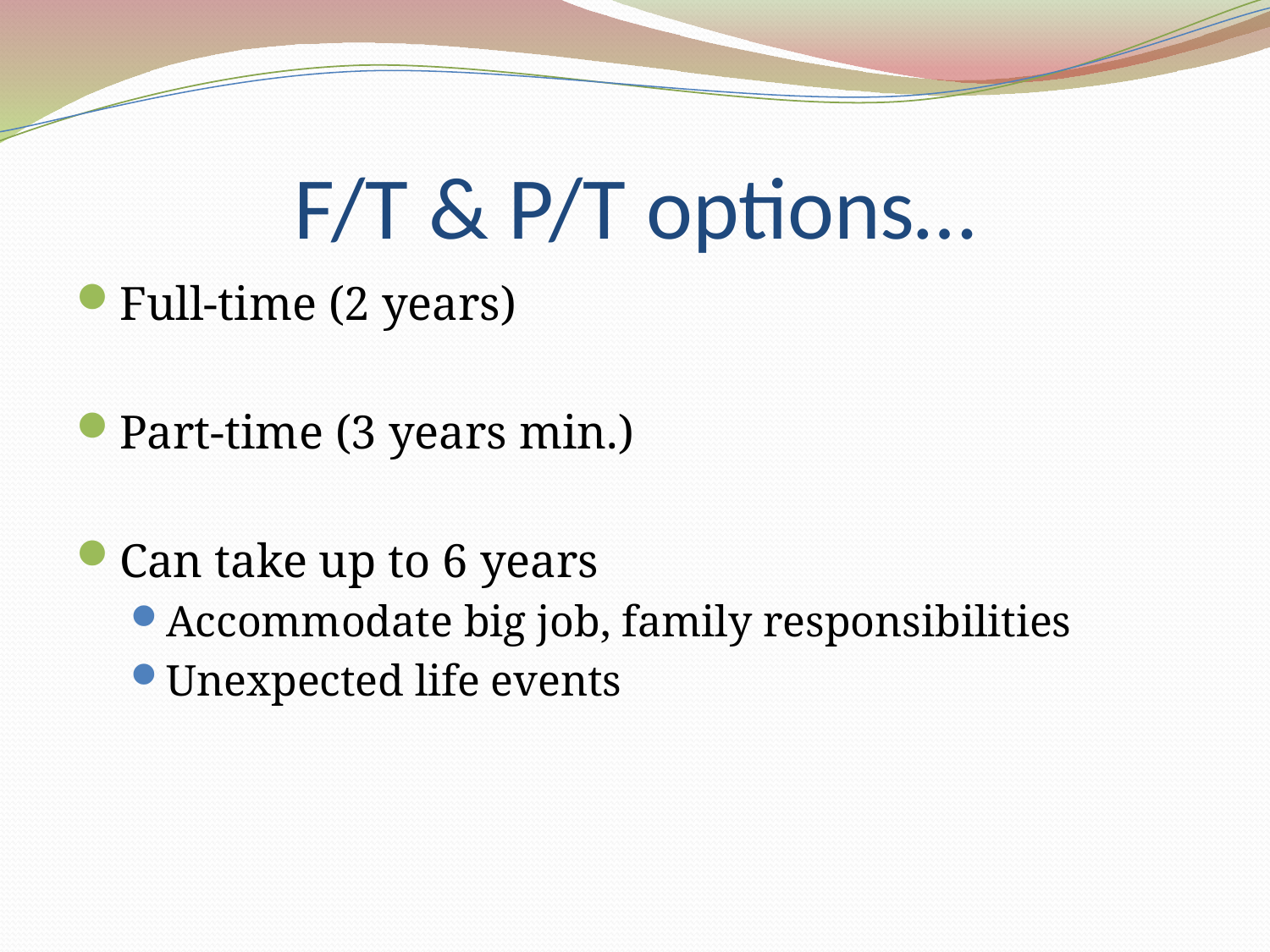

# F/T & P/T options…
Full-time (2 years)

Part-time (3 years min.)

Can take up to 6 years
Accommodate big job, family responsibilities
Unexpected life events